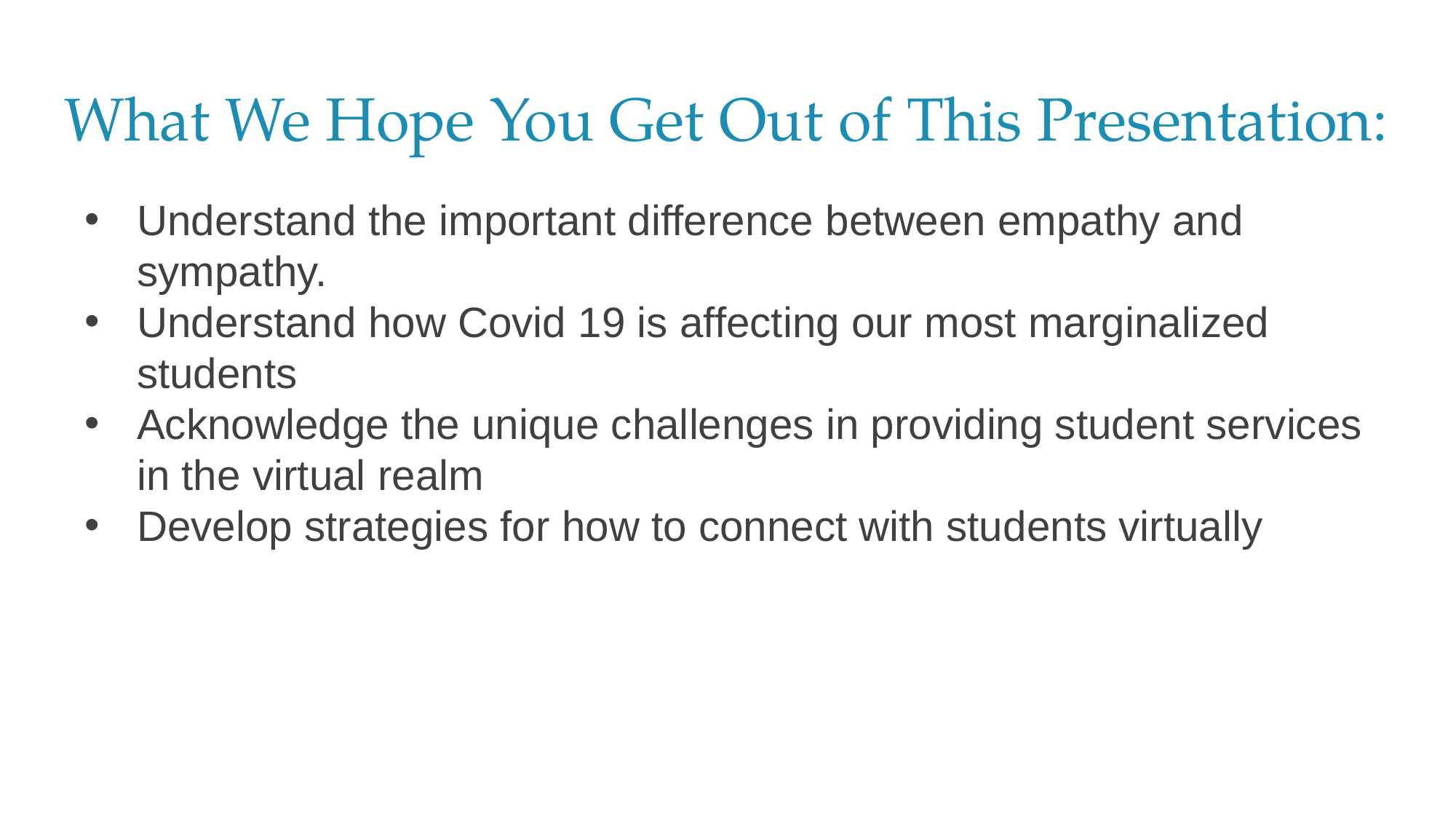

# What We Hope You Get Out of This Presentation:
Understand the important difference between empathy and  sympathy.
Understand how Covid 19 is affecting our most marginalized students
Acknowledge the unique challenges in providing student services in the virtual realm
Develop strategies for how to connect with students virtually